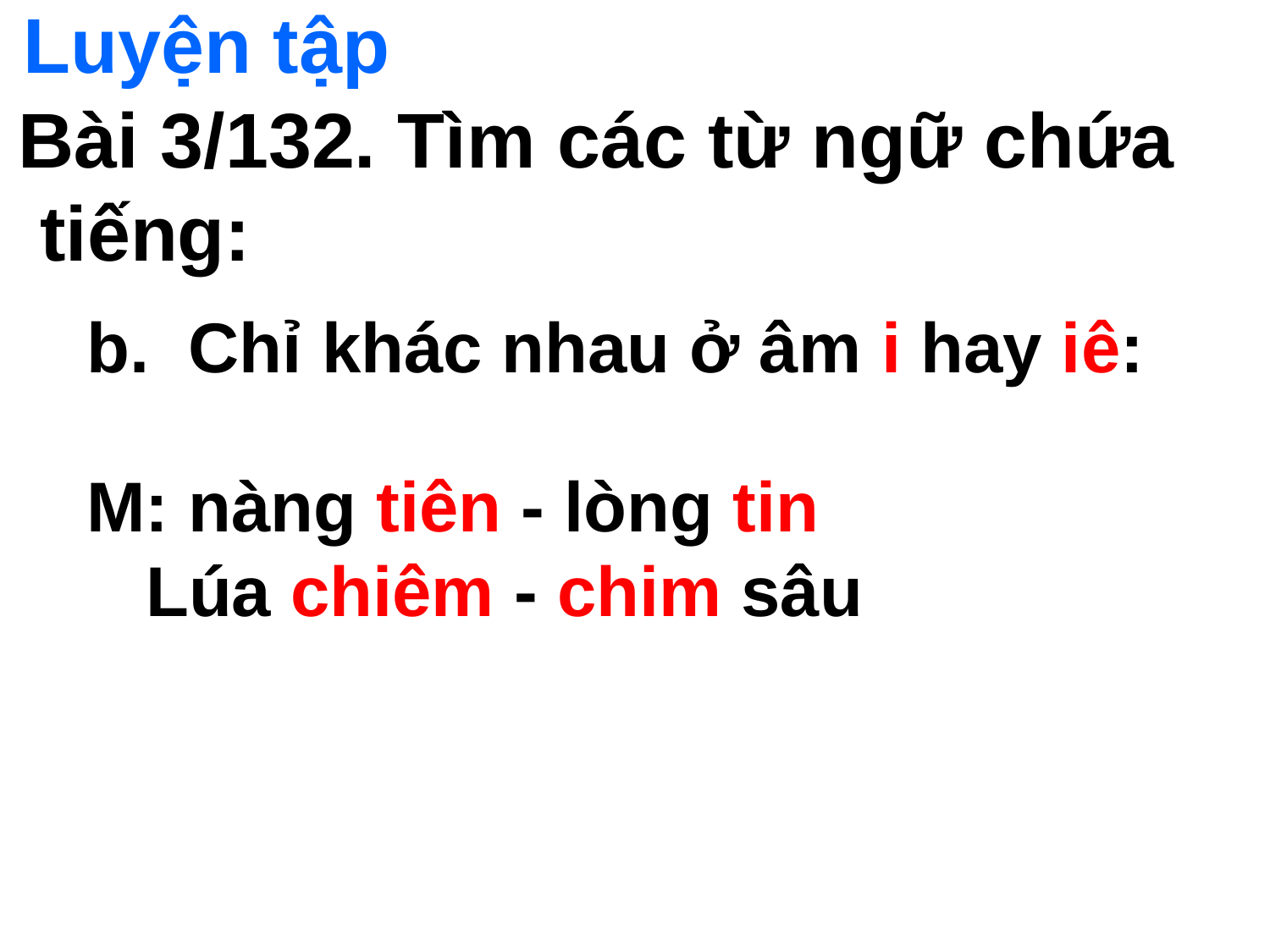

Luyện tập
Bài 3/132. Tìm các từ ngữ chứa
 tiếng:
b.  Chỉ khác nhau ở âm i hay iê:
M: nàng tiên - lòng tin
   Lúa chiêm - chim sâu